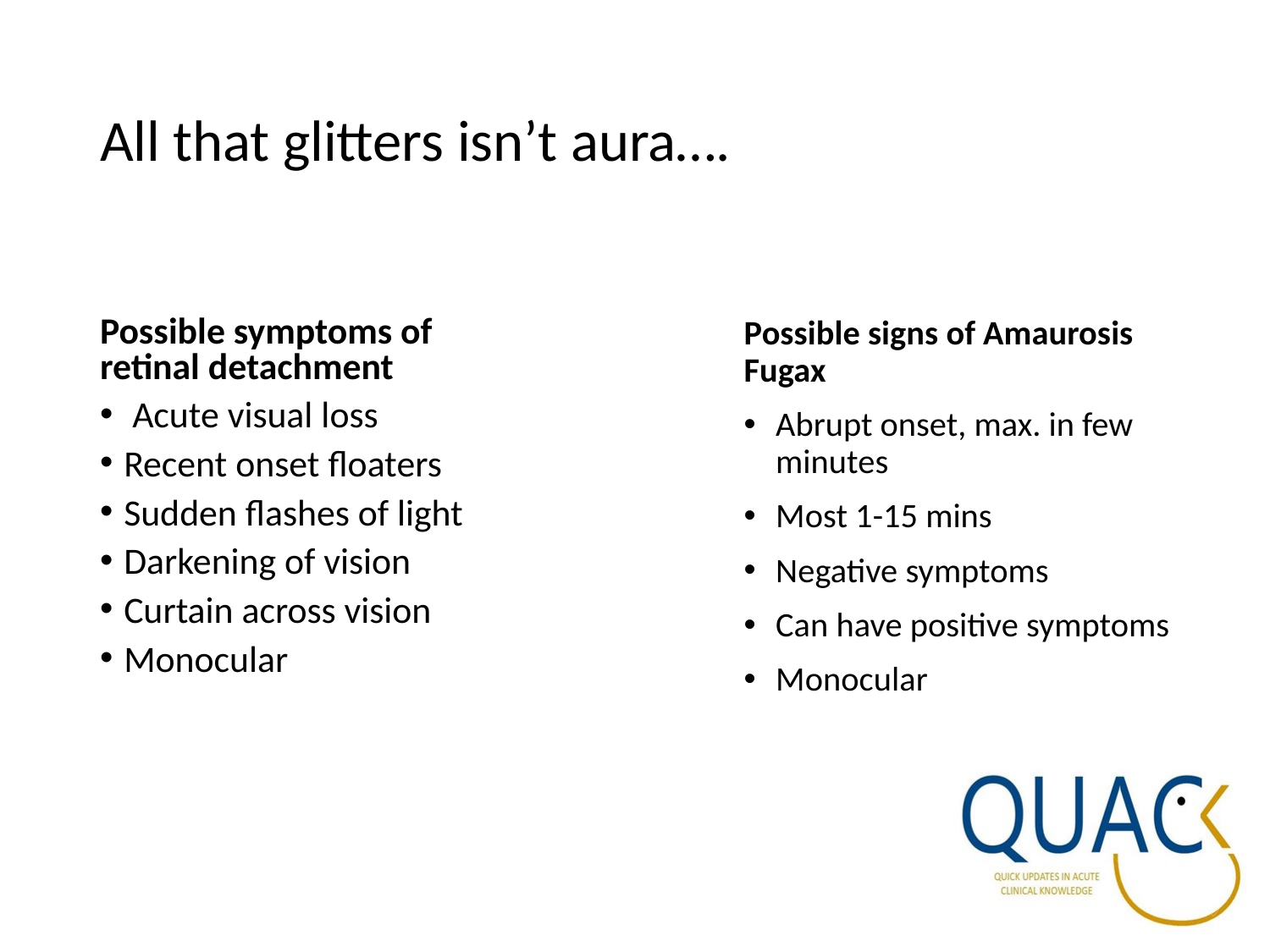

# All that glitters isn’t aura….
Possible symptoms of retinal detachment
 Acute visual loss
Recent onset floaters
Sudden flashes of light
Darkening of vision
Curtain across vision
Monocular
Possible signs of Amaurosis Fugax
Abrupt onset, max. in few minutes
Most 1-15 mins
Negative symptoms
Can have positive symptoms
Monocular